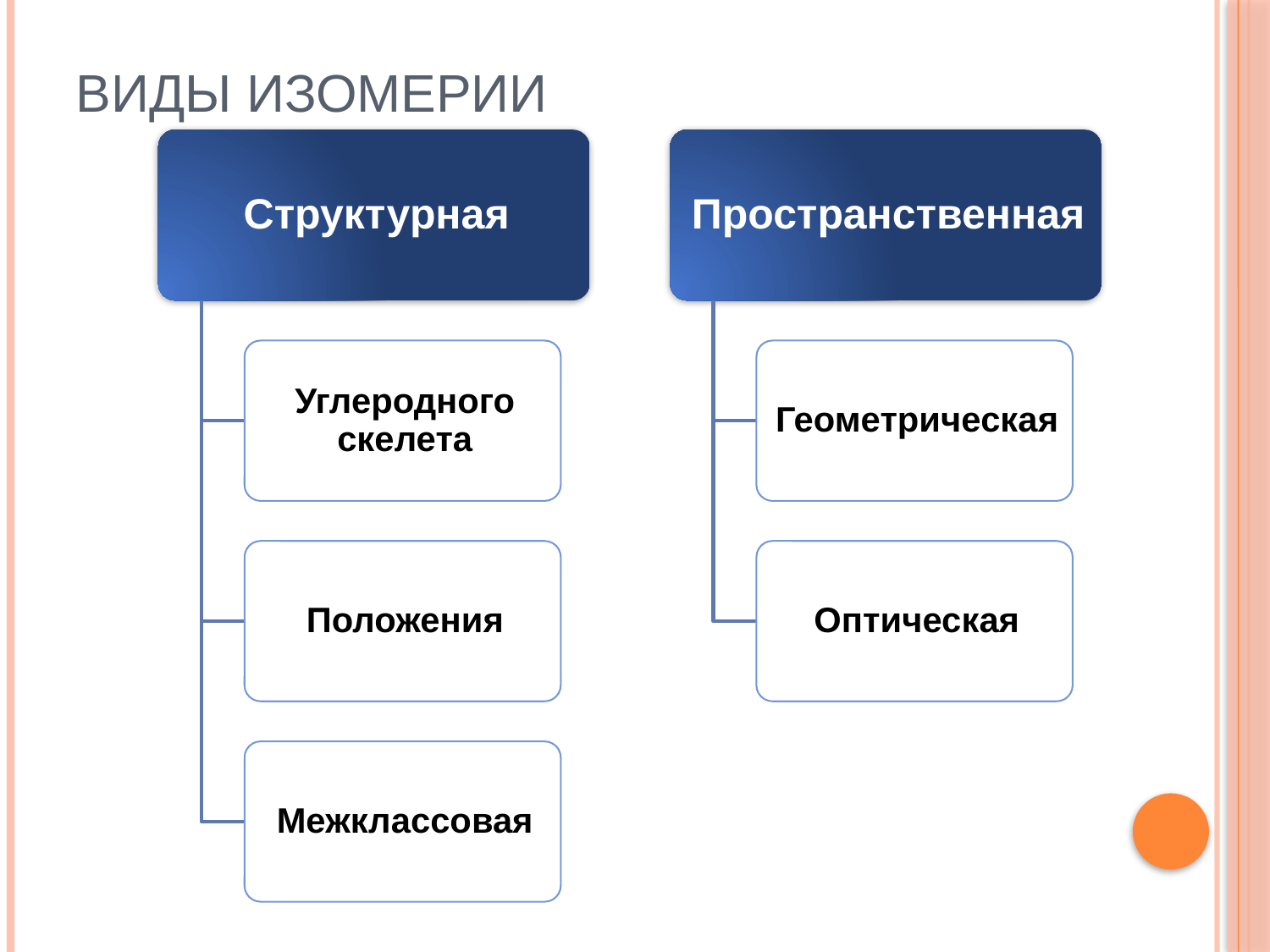

# Виды изомерии
Структурная
Углеродного скелета
Положения
Межклассовая
Пространственная
Геометрическая
Оптическая